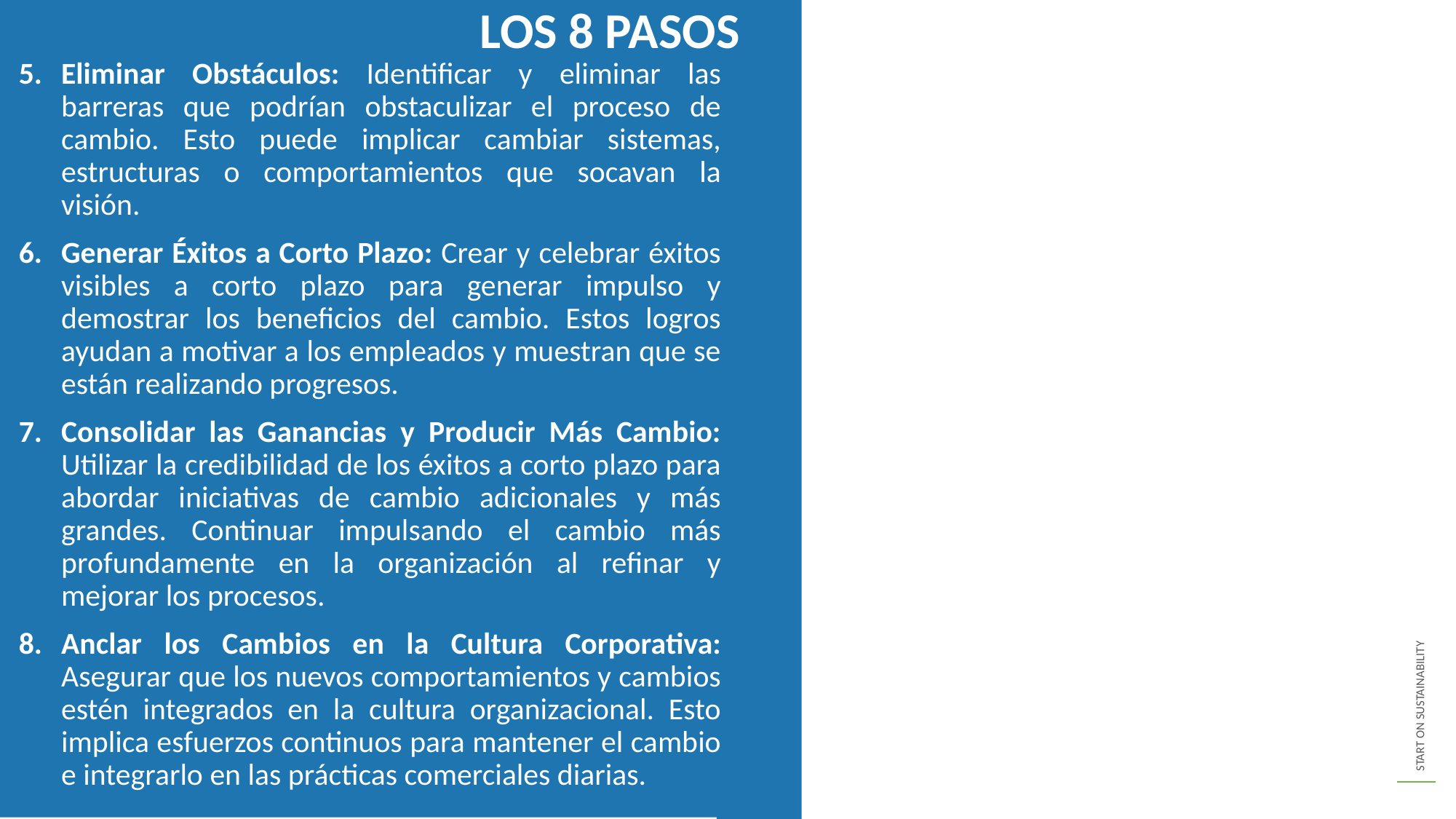

LOS 8 PASOS

Eliminar Obstáculos: Identificar y eliminar las barreras que podrían obstaculizar el proceso de cambio. Esto puede implicar cambiar sistemas, estructuras o comportamientos que socavan la visión.
Generar Éxitos a Corto Plazo: Crear y celebrar éxitos visibles a corto plazo para generar impulso y demostrar los beneficios del cambio. Estos logros ayudan a motivar a los empleados y muestran que se están realizando progresos.
Consolidar las Ganancias y Producir Más Cambio: Utilizar la credibilidad de los éxitos a corto plazo para abordar iniciativas de cambio adicionales y más grandes. Continuar impulsando el cambio más profundamente en la organización al refinar y mejorar los procesos.
Anclar los Cambios en la Cultura Corporativa: Asegurar que los nuevos comportamientos y cambios estén integrados en la cultura organizacional. Esto implica esfuerzos continuos para mantener el cambio e integrarlo en las prácticas comerciales diarias.